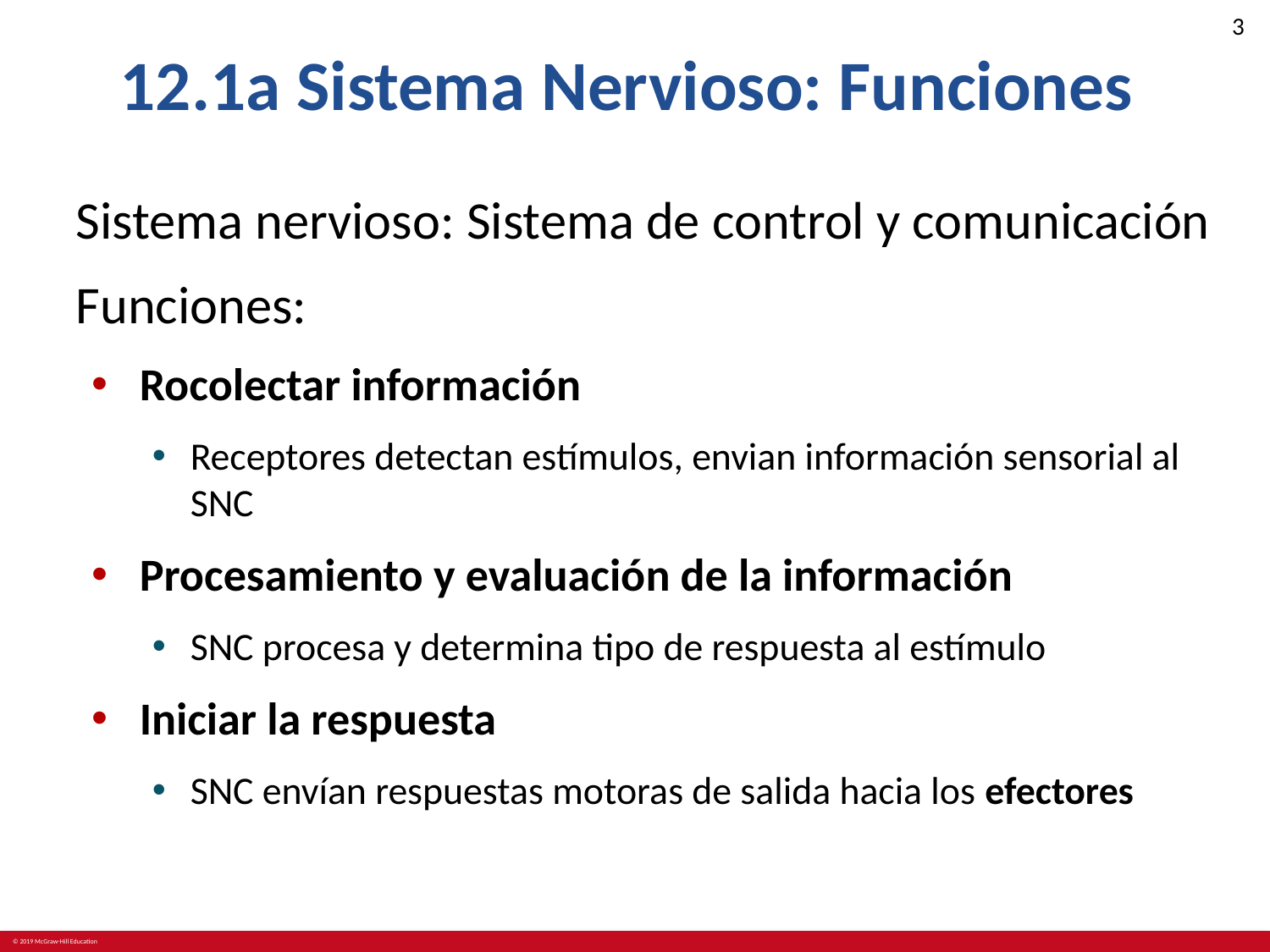

# 12.1a Sistema Nervioso: Funciones
Sistema nervioso: Sistema de control y comunicación
Funciones:
Rocolectar información
Receptores detectan estímulos, envian información sensorial al SNC
Procesamiento y evaluación de la información
SNC procesa y determina tipo de respuesta al estímulo
Iniciar la respuesta
SNC envían respuestas motoras de salida hacia los efectores